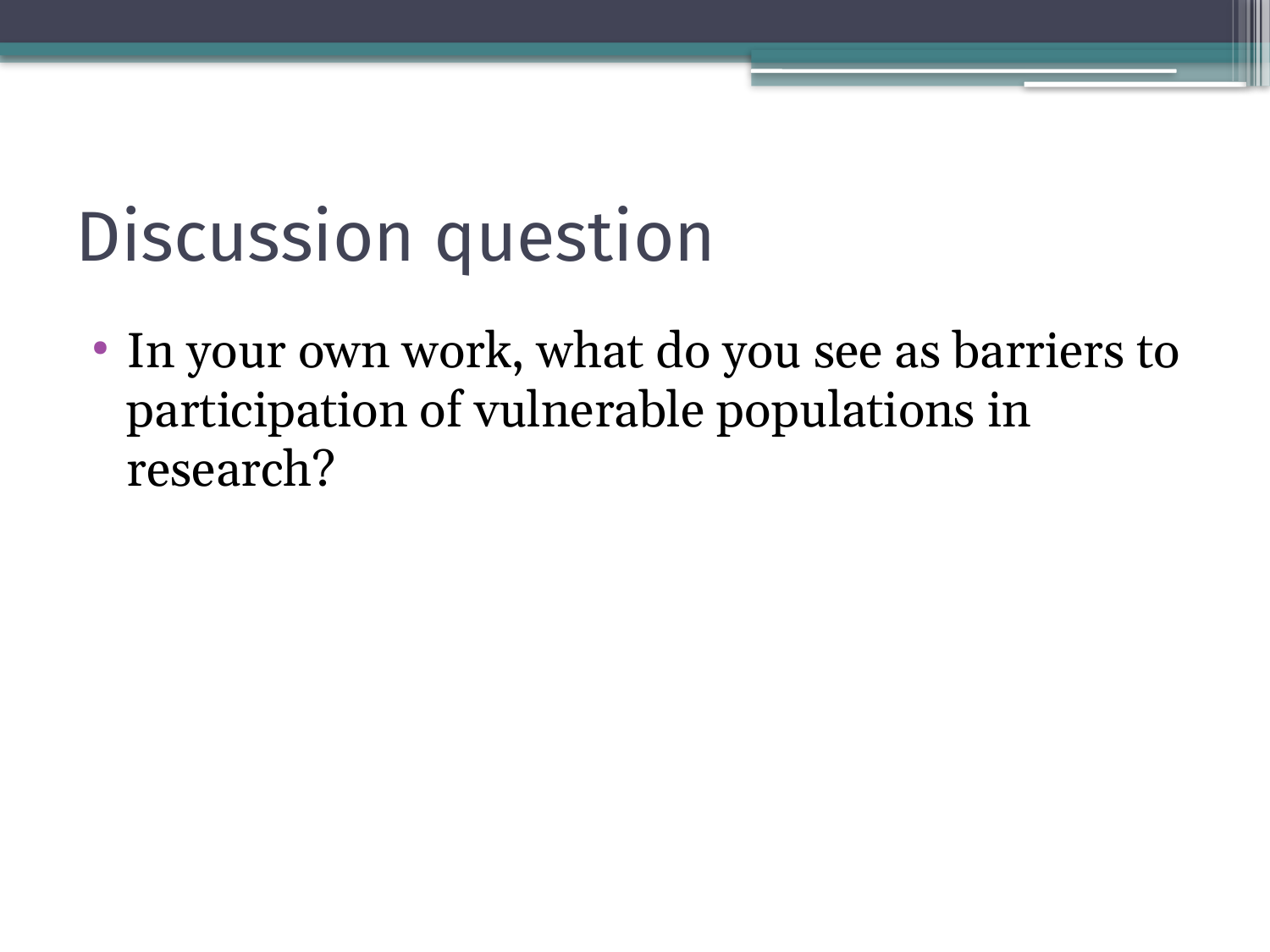

# Discussion question
In your own work, what do you see as barriers to participation of vulnerable populations in research?